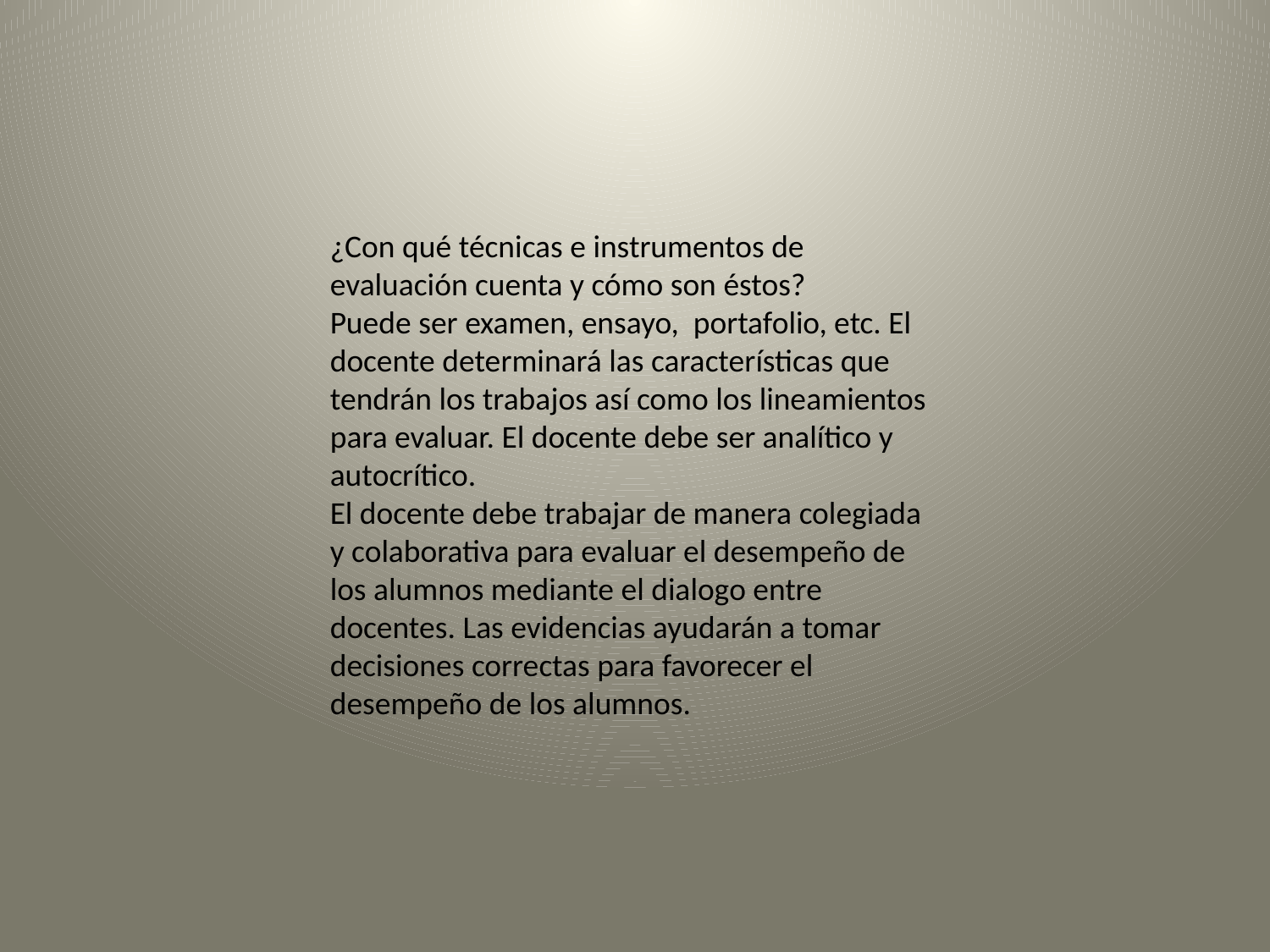

¿Con qué técnicas e instrumentos de evaluación cuenta y cómo son éstos?
Puede ser examen, ensayo,  portafolio, etc. El docente determinará las características que tendrán los trabajos así como los lineamientos para evaluar. El docente debe ser analítico y autocrítico.
El docente debe trabajar de manera colegiada y colaborativa para evaluar el desempeño de los alumnos mediante el dialogo entre docentes. Las evidencias ayudarán a tomar decisiones correctas para favorecer el desempeño de los alumnos.